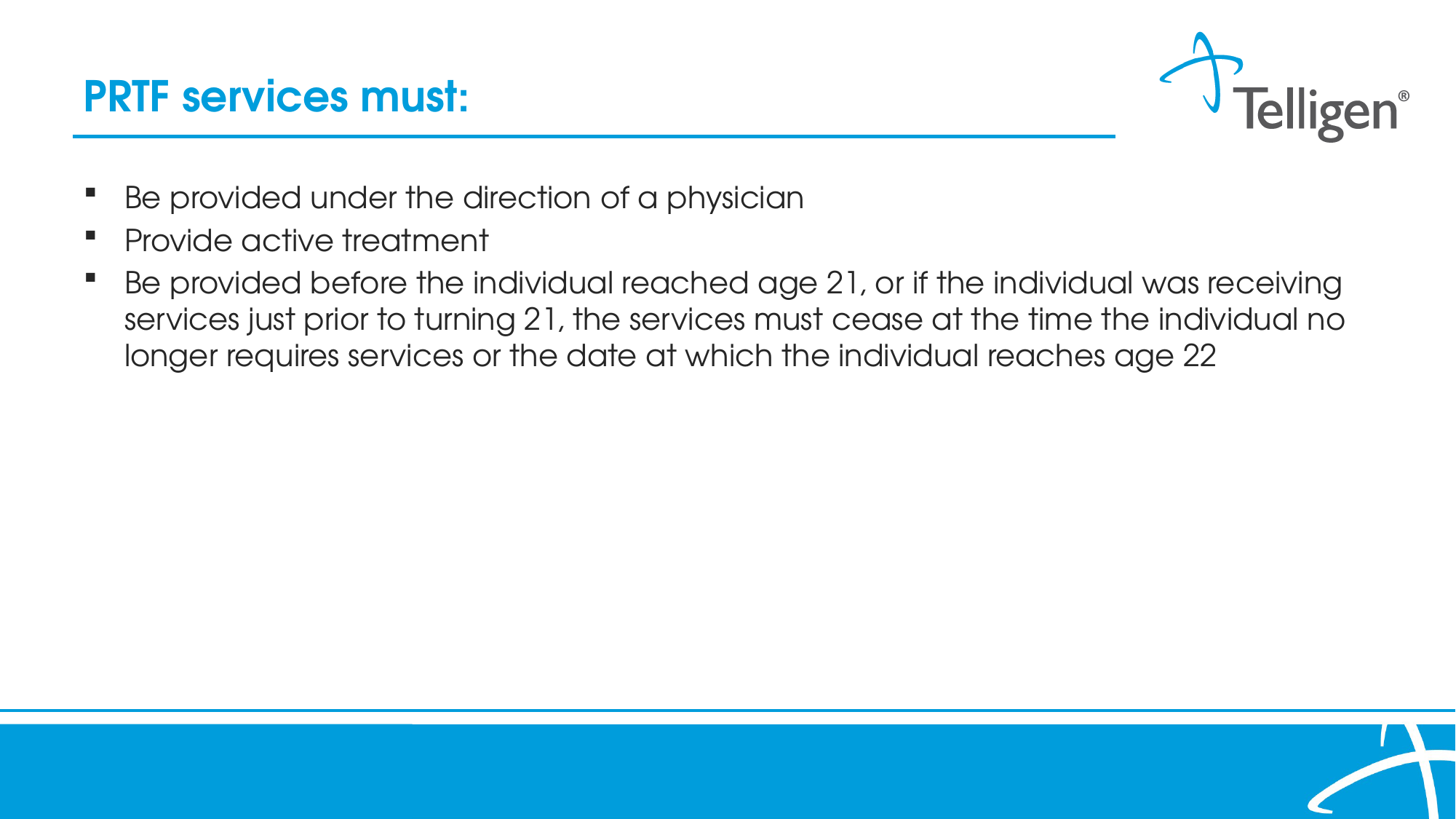

PRTF services must:
Be provided under the direction of a physician
Provide active treatment
Be provided before the individual reached age 21, or if the individual was receiving services just prior to turning 21, the services must cease at the time the individual no longer requires services or the date at which the individual reaches age 22